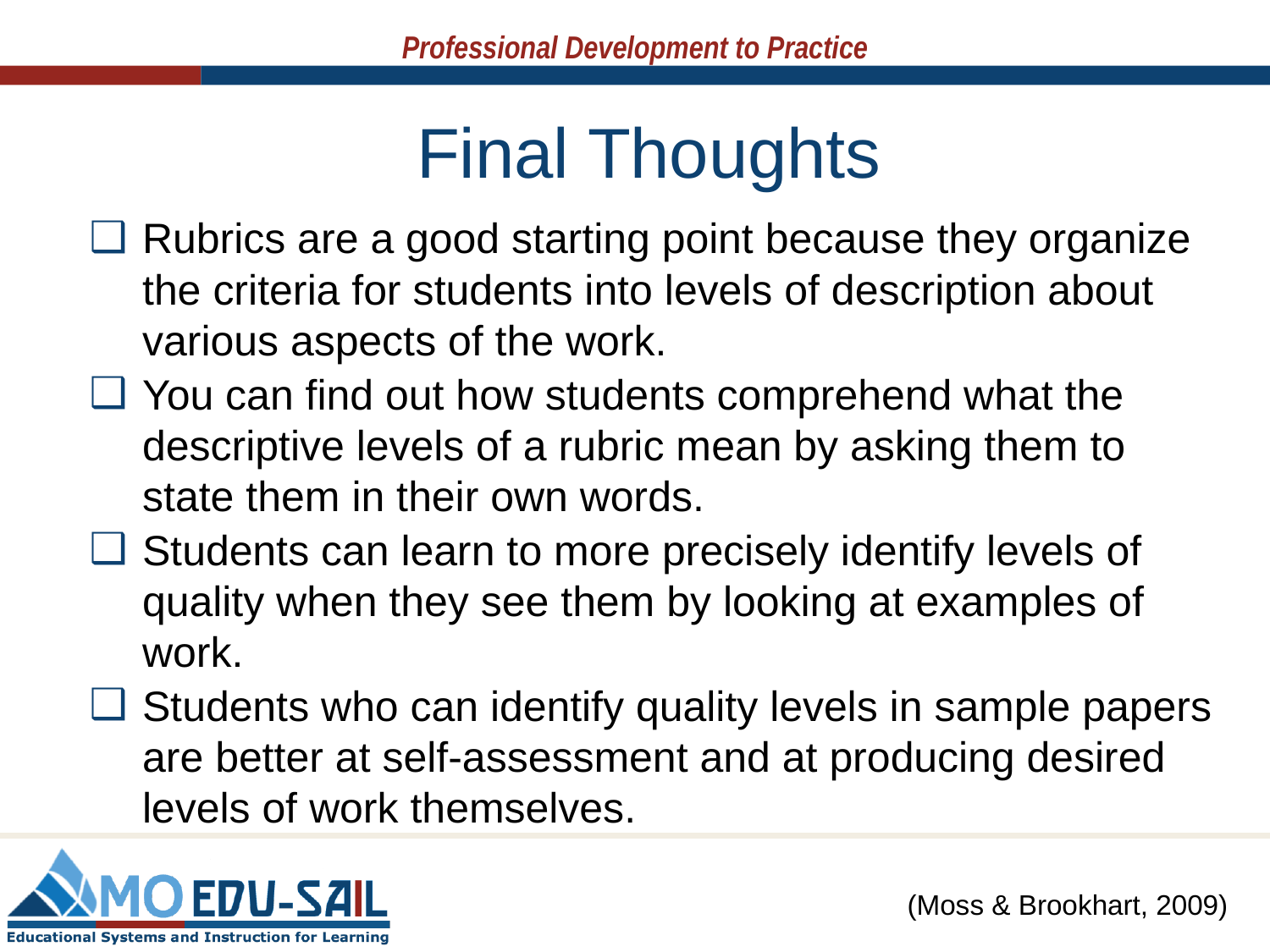

Final Thoughts
Rubrics are a good starting point because they organize the criteria for students into levels of description about various aspects of the work.
You can find out how students comprehend what the descriptive levels of a rubric mean by asking them to state them in their own words.
Students can learn to more precisely identify levels of quality when they see them by looking at examples of work.
Students who can identify quality levels in sample papers are better at self-assessment and at producing desired levels of work themselves.
(Moss & Brookhart, 2009)